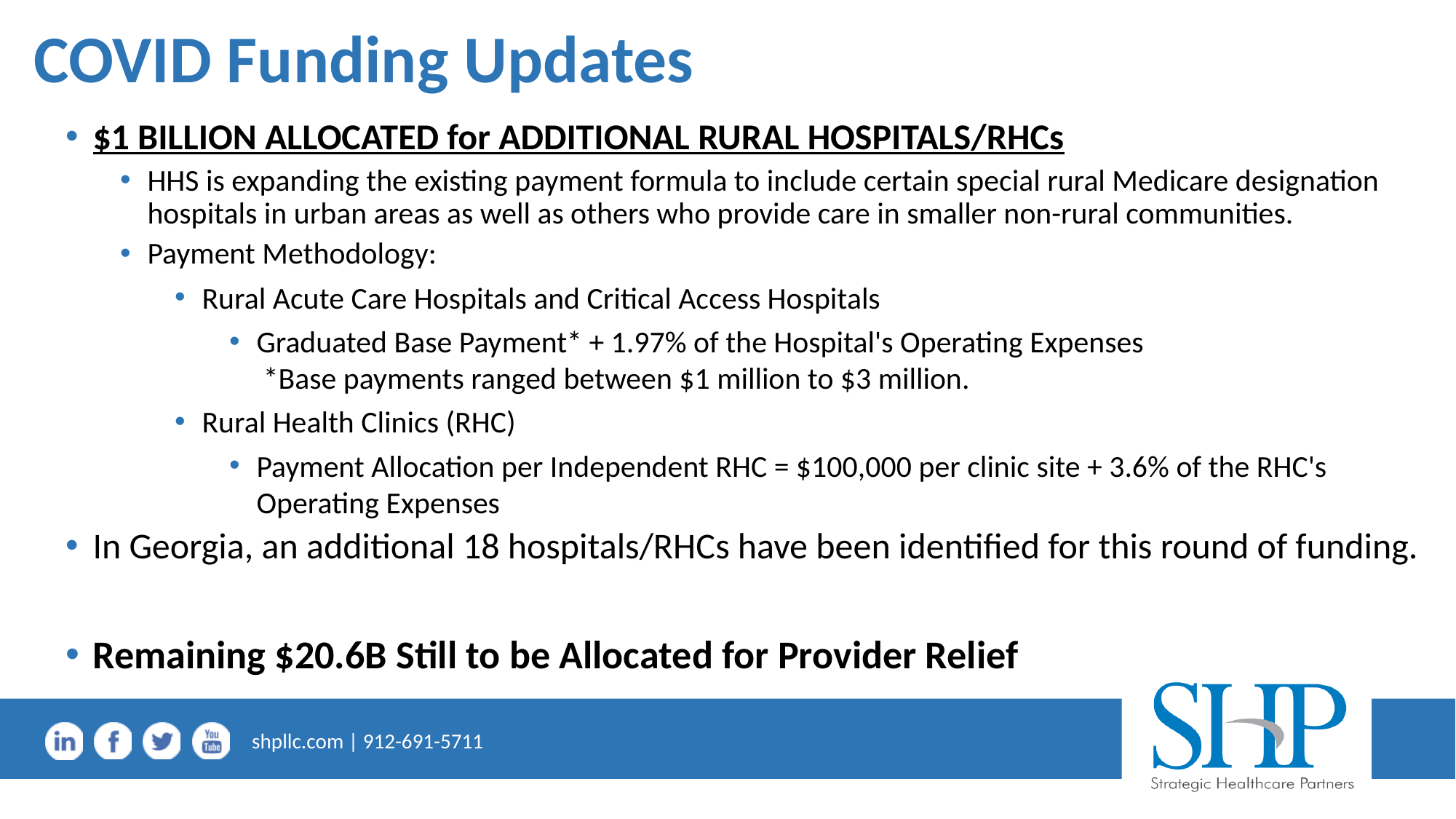

# COVID Funding Updates
$1 BILLION ALLOCATED for ADDITIONAL RURAL HOSPITALS/RHCs
HHS is expanding the existing payment formula to include certain special rural Medicare designation hospitals in urban areas as well as others who provide care in smaller non-rural communities.
Payment Methodology:
Rural Acute Care Hospitals and Critical Access Hospitals
Graduated Base Payment* + 1.97% of the Hospital's Operating Expenses
 *Base payments ranged between $1 million to $3 million.
Rural Health Clinics (RHC)
Payment Allocation per Independent RHC = $100,000 per clinic site + 3.6% of the RHC's Operating Expenses
In Georgia, an additional 18 hospitals/RHCs have been identified for this round of funding.

Remaining $20.6B Still to be Allocated for Provider Relief